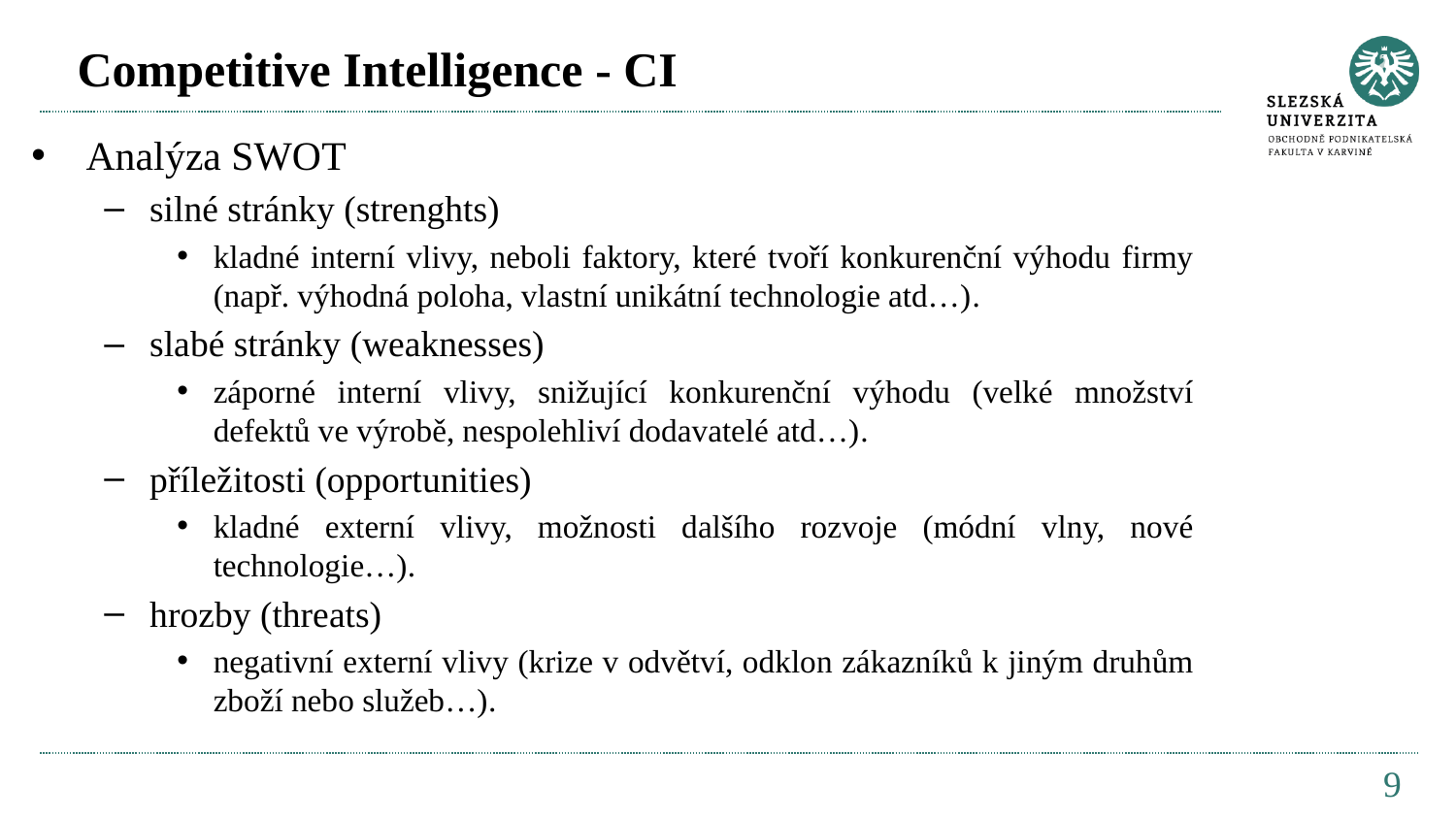

# Competitive Intelligence - CI
Analýza SWOT
silné stránky (strenghts)
kladné interní vlivy, neboli faktory, které tvoří konkurenční výhodu firmy (např. výhodná poloha, vlastní unikátní technologie atd…).
slabé stránky (weaknesses)
záporné interní vlivy, snižující konkurenční výhodu (velké množství defektů ve výrobě, nespolehliví dodavatelé atd…).
příležitosti (opportunities)
kladné externí vlivy, možnosti dalšího rozvoje (módní vlny, nové technologie…).
hrozby (threats)
negativní externí vlivy (krize v odvětví, odklon zákazníků k jiným druhům zboží nebo služeb…).

9